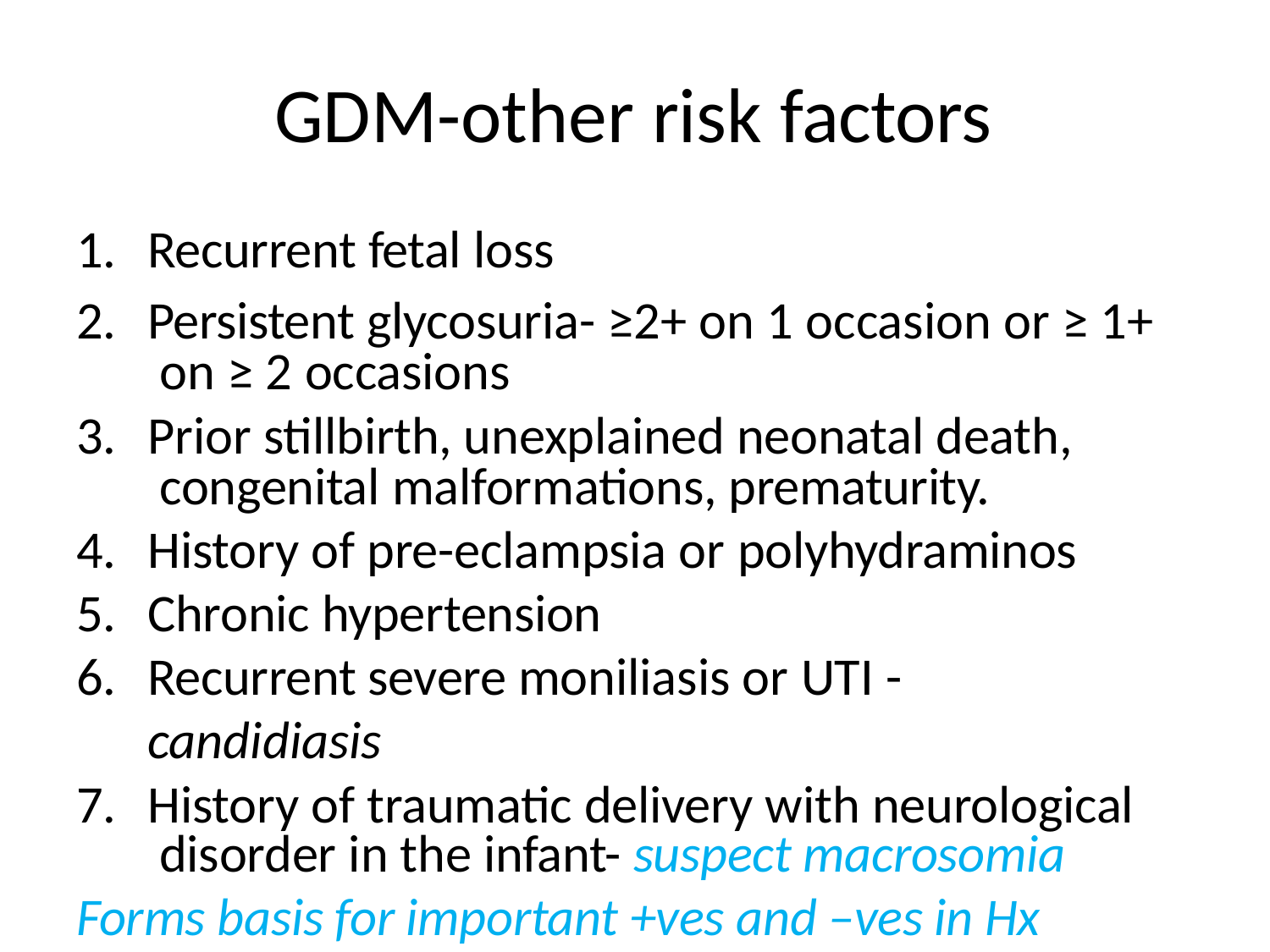

# GDM-other risk factors
Recurrent fetal loss
Persistent glycosuria- ≥2+ on 1 occasion or ≥ 1+  on ≥ 2 occasions
Prior stillbirth, unexplained neonatal death,  congenital malformations, prematurity.
History of pre-eclampsia or polyhydraminos
Chronic hypertension
Recurrent severe moniliasis or UTI -candidiasis
History of traumatic delivery with neurological  disorder in the infant- suspect macrosomia
Forms basis for important +ves and –ves in Hx